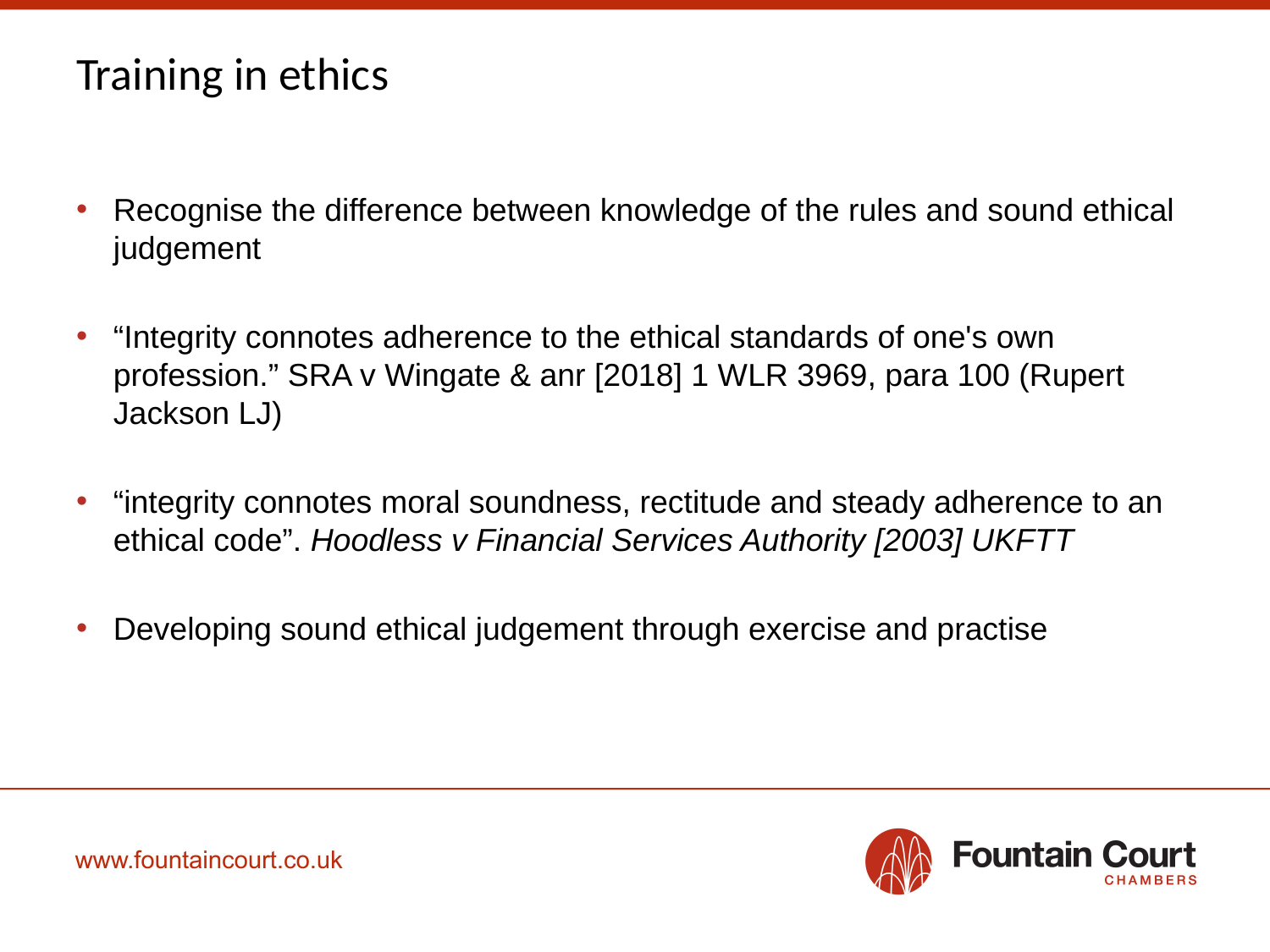

# Training in ethics
Recognise the difference between knowledge of the rules and sound ethical judgement

“Integrity connotes adherence to the ethical standards of one's own profession.” SRA v Wingate & anr [2018] 1 WLR 3969, para 100 (Rupert Jackson LJ)

“integrity connotes moral soundness, rectitude and steady adherence to an ethical code”. Hoodless v Financial Services Authority [2003] UKFTT

Developing sound ethical judgement through exercise and practise